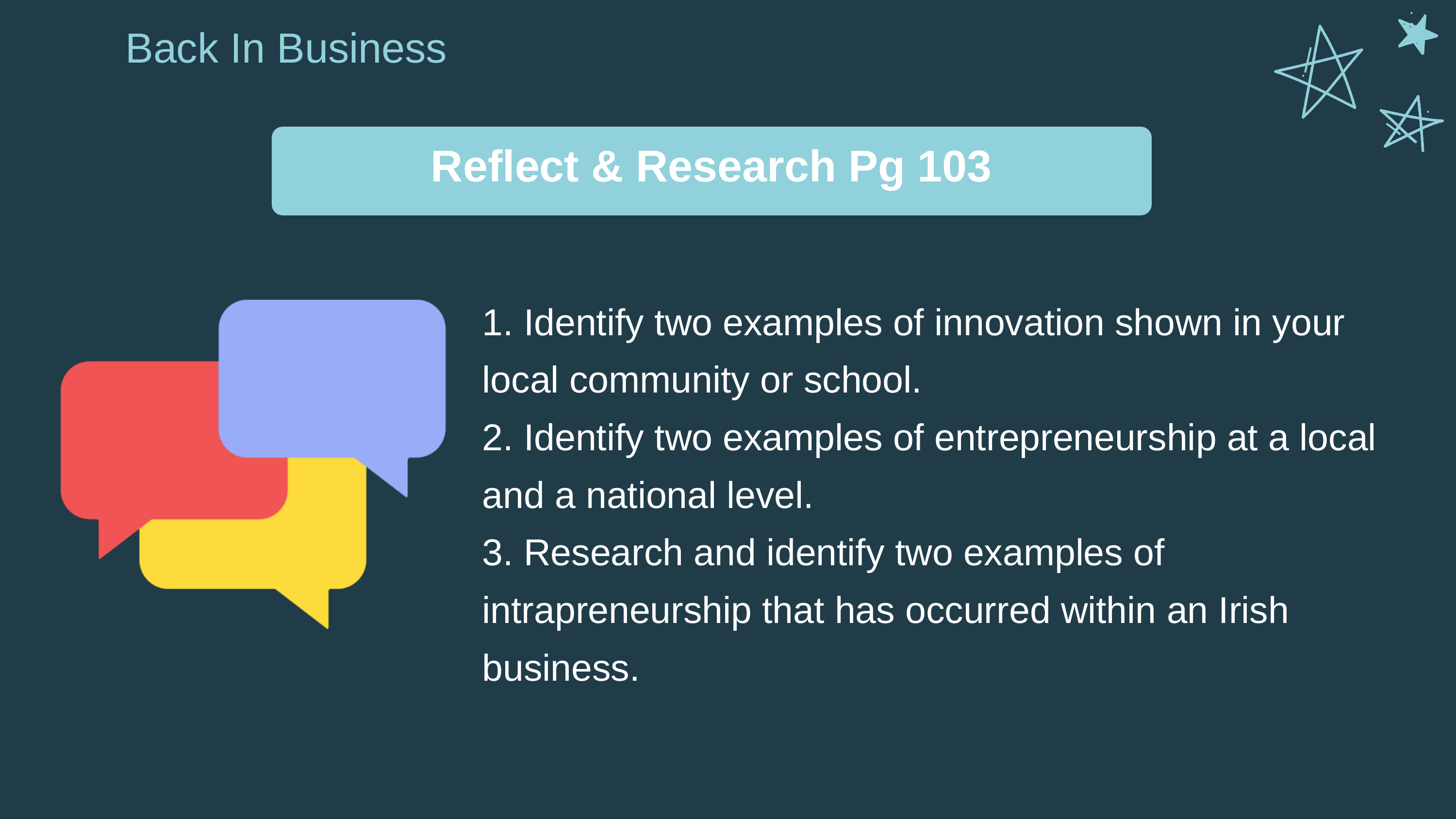

Back In Business

Reflect & Research Pg 103
1. Identify two examples of innovation shown in your local community or school.
2. Identify two examples of entrepreneurship at a local and a national level.
3. Research and identify two examples of intrapreneurship that has occurred within an Irish business.